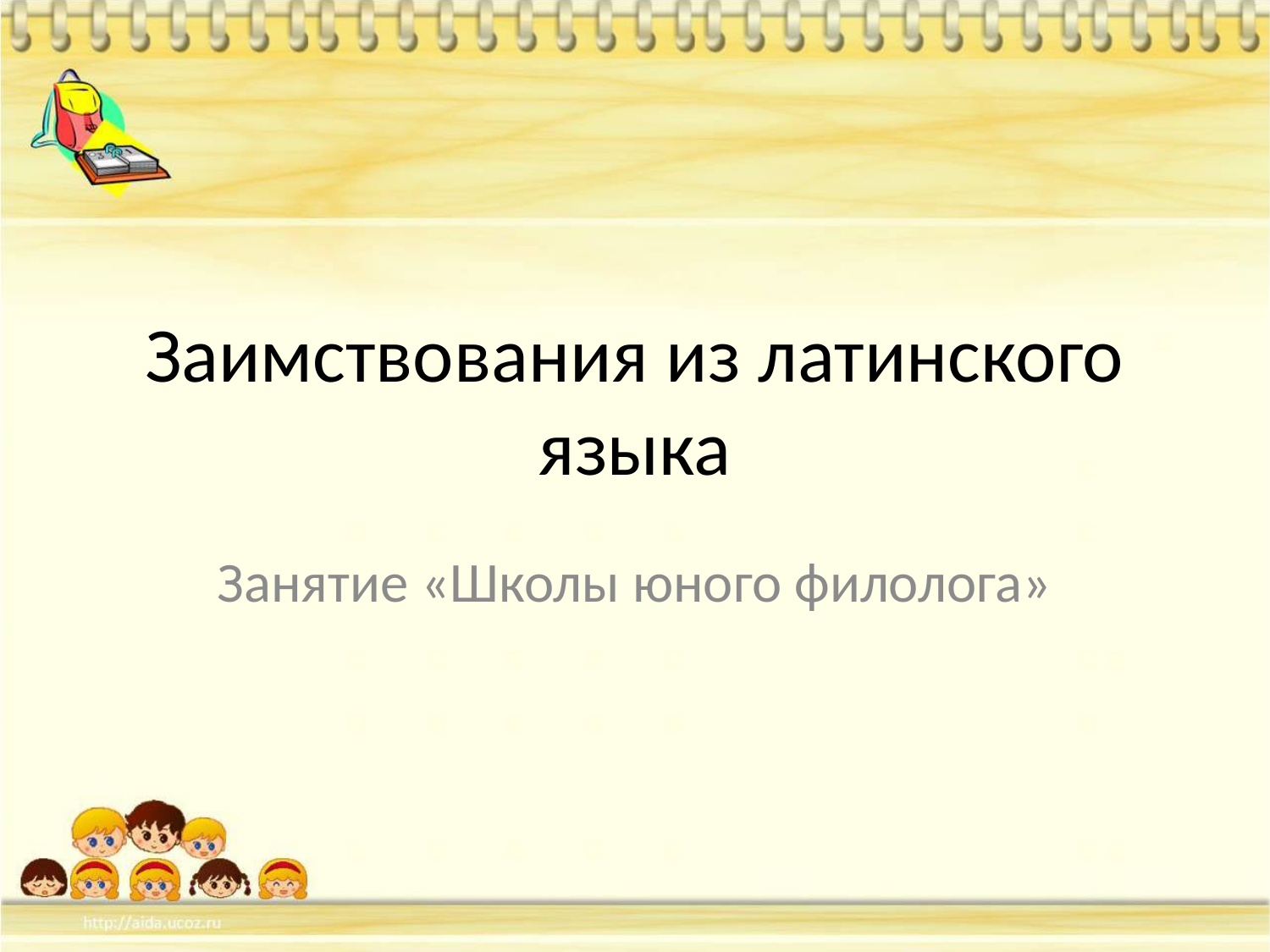

# Заимствования из латинского языка
Занятие «Школы юного филолога»